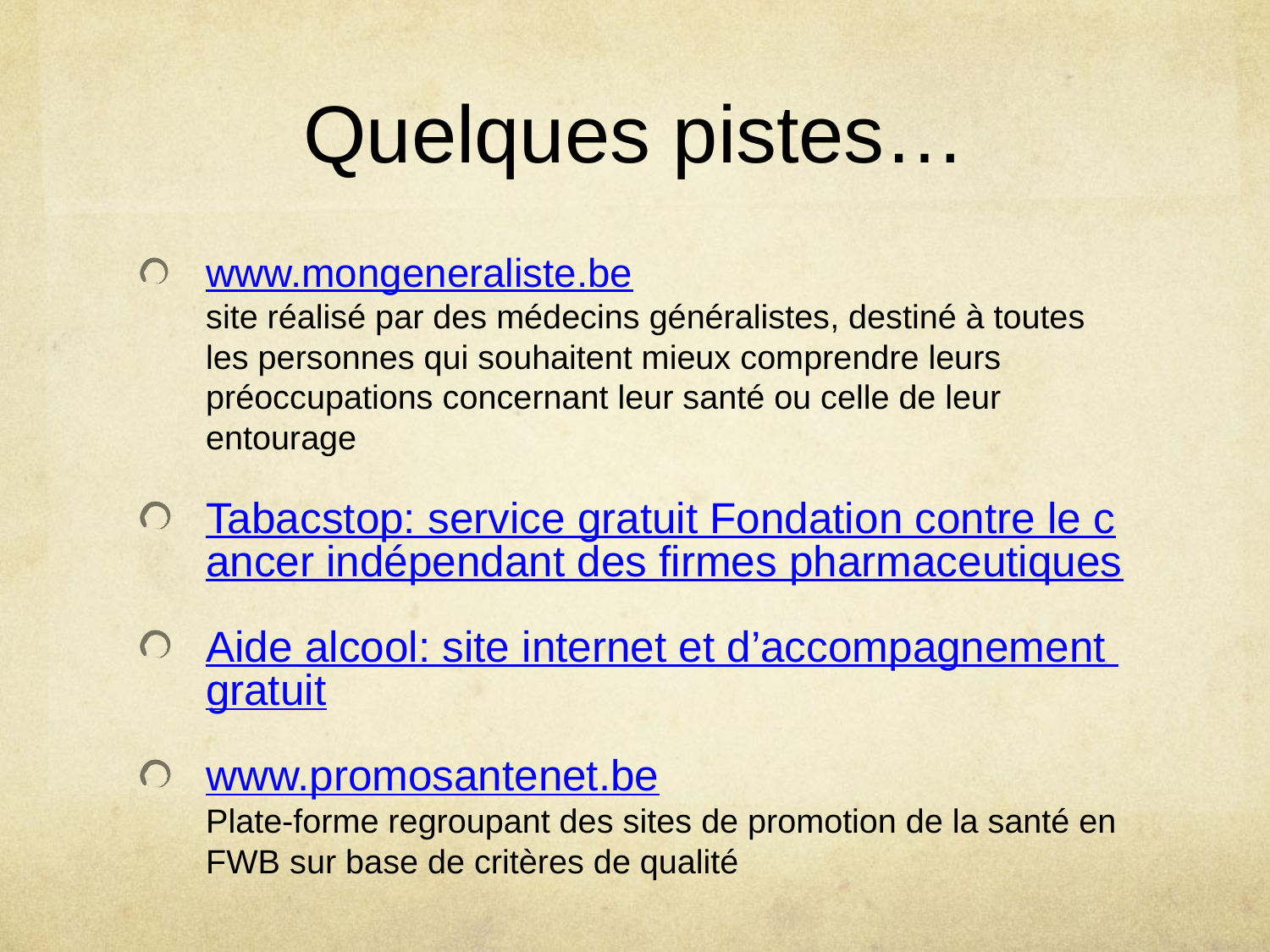

# Quelques pistes…
www.mongeneraliste.be
site réalisé par des médecins généralistes, destiné à toutes les personnes qui souhaitent mieux comprendre leurs préoccupations concernant leur santé ou celle de leur entourage
Tabacstop: service gratuit Fondation contre le cancer indépendant des firmes pharmaceutiques
Aide alcool: site internet et d’accompagnement gratuit
www.promosantenet.be
Plate-forme regroupant des sites de promotion de la santé en FWB sur base de critères de qualité